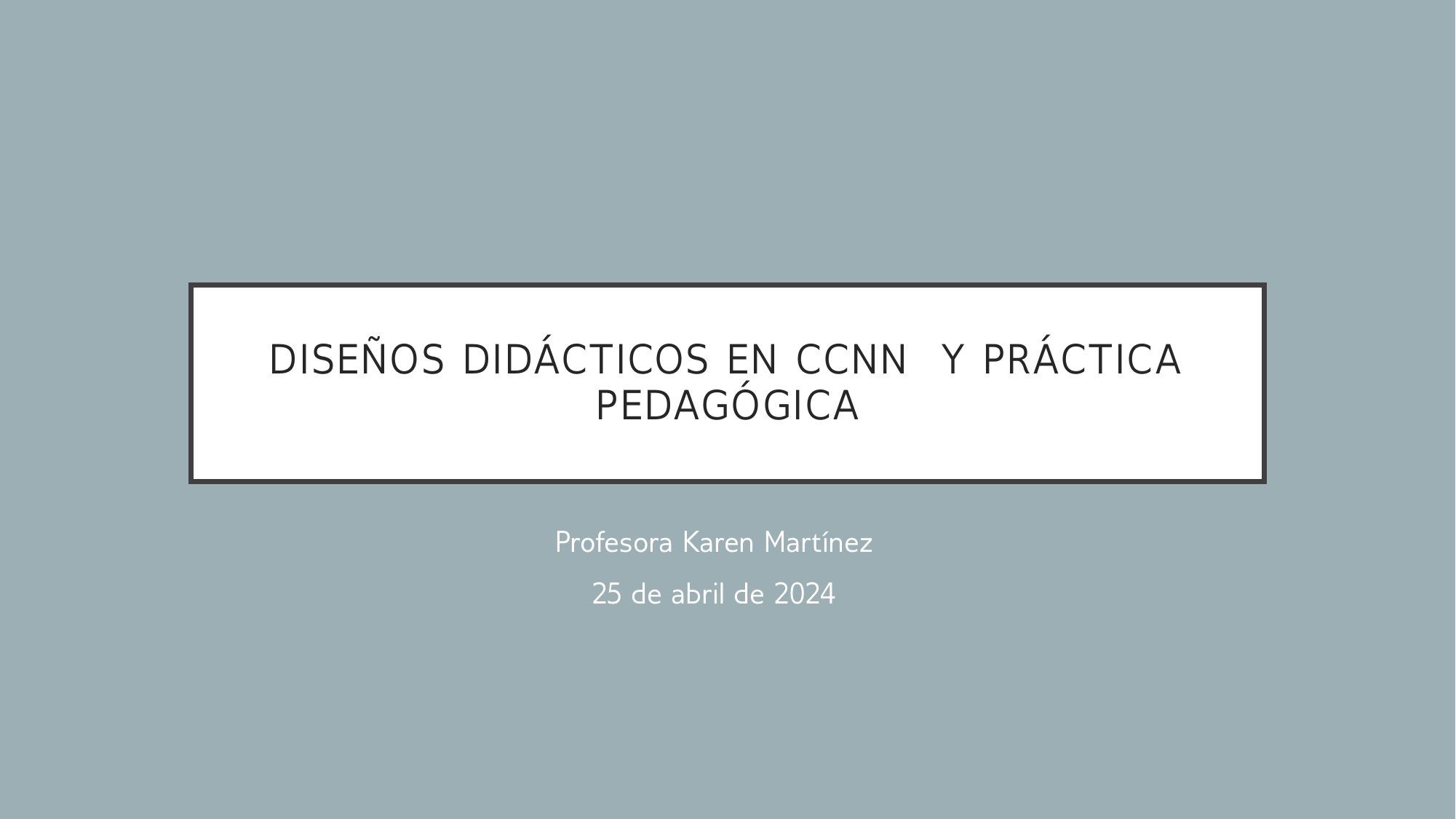

# Diseños didácticos en ccnn  y práctica pedagógica
Profesora Karen Martínez
25 de abril de 2024